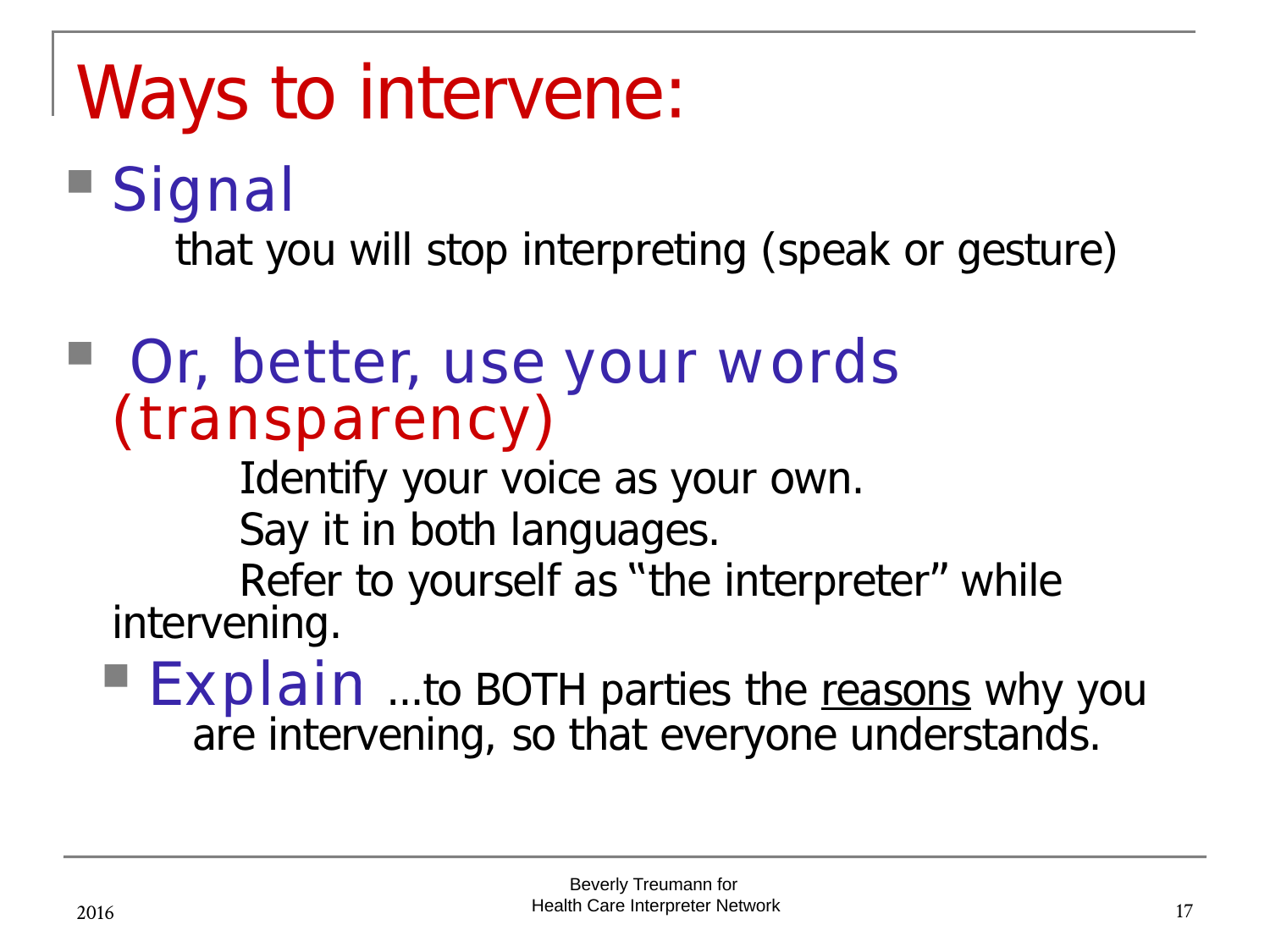

# Ways to intervene:
Signal
        that you will stop interpreting (speak or gesture)

 Or, better, use your words (transparency)
		Identify your voice as your own.
		Say it in both languages.
		Refer to yourself as “the interpreter” while 	intervening.
Explain …to BOTH parties the reasons why you are intervening, so that everyone understands.

2016
17
Beverly Treumann for
Health Care Interpreter Network